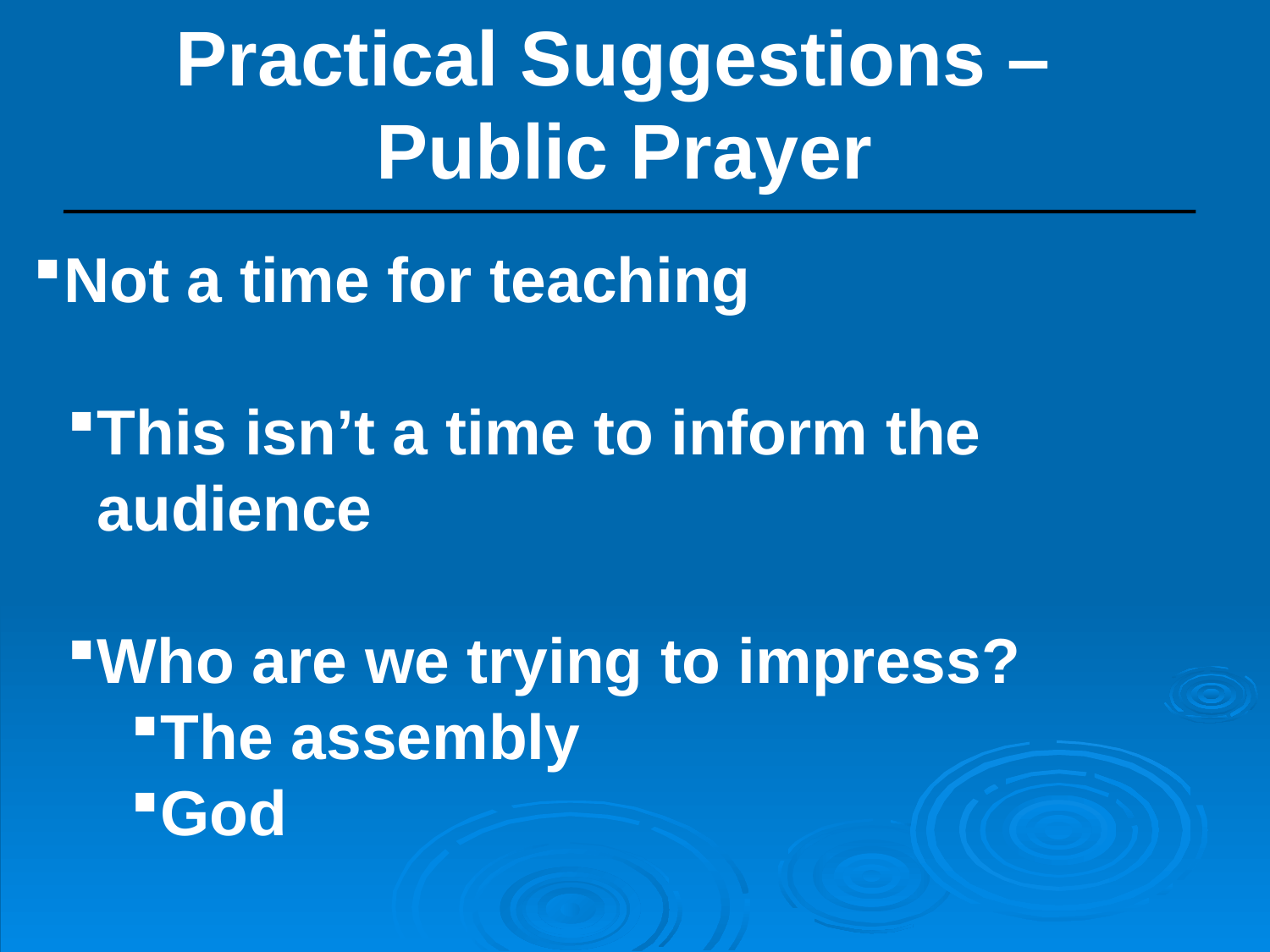

# Practical Suggestions – Public Prayer

Not a time for teaching

This isn’t a time to inform the audience

Who are we trying to impress?
The assembly
God